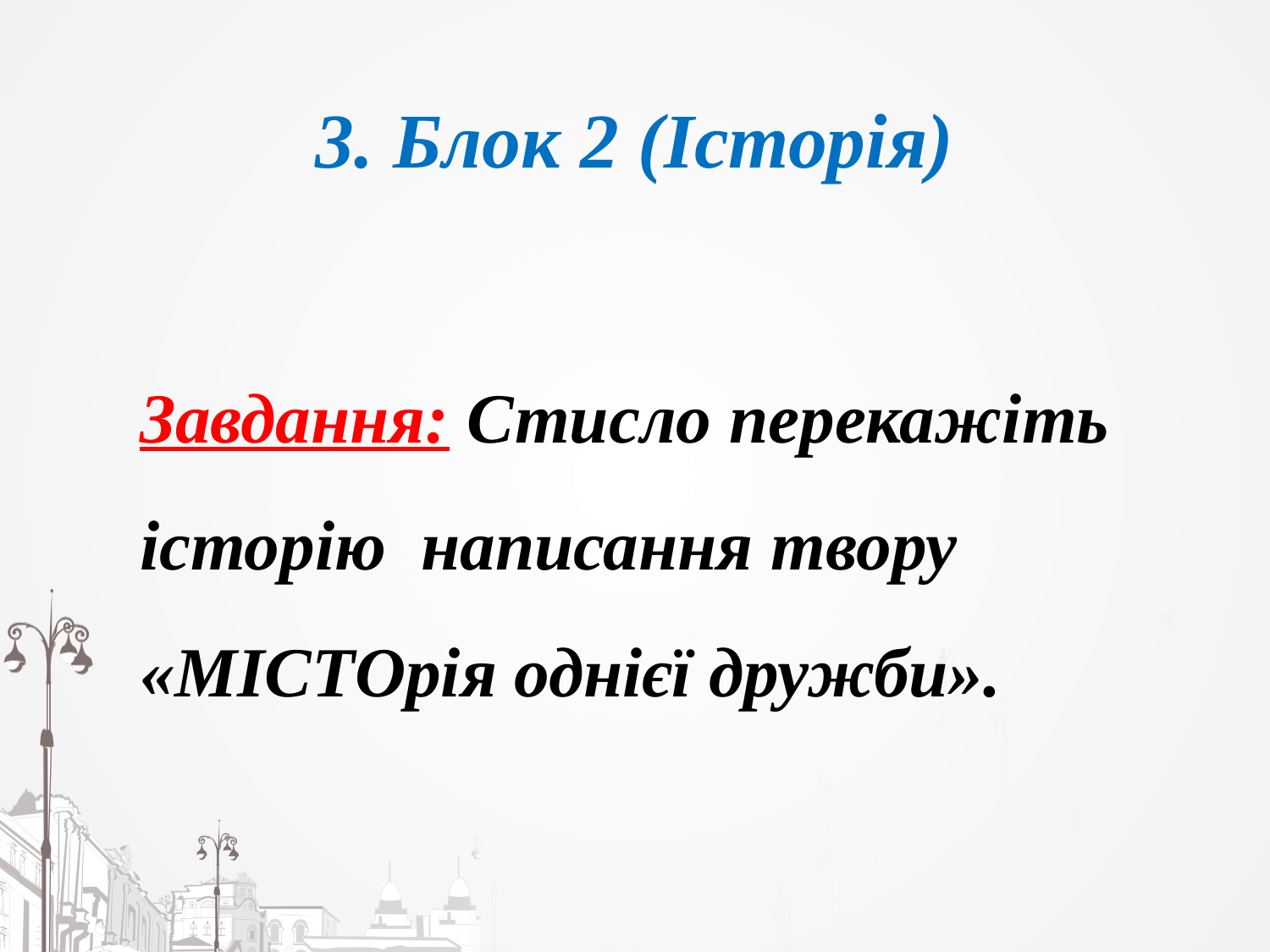

# 3. Блок 2 (Історія)
Завдання: Стисло перекажіть історію  написання твору «МІСТОрія однієї дружби».